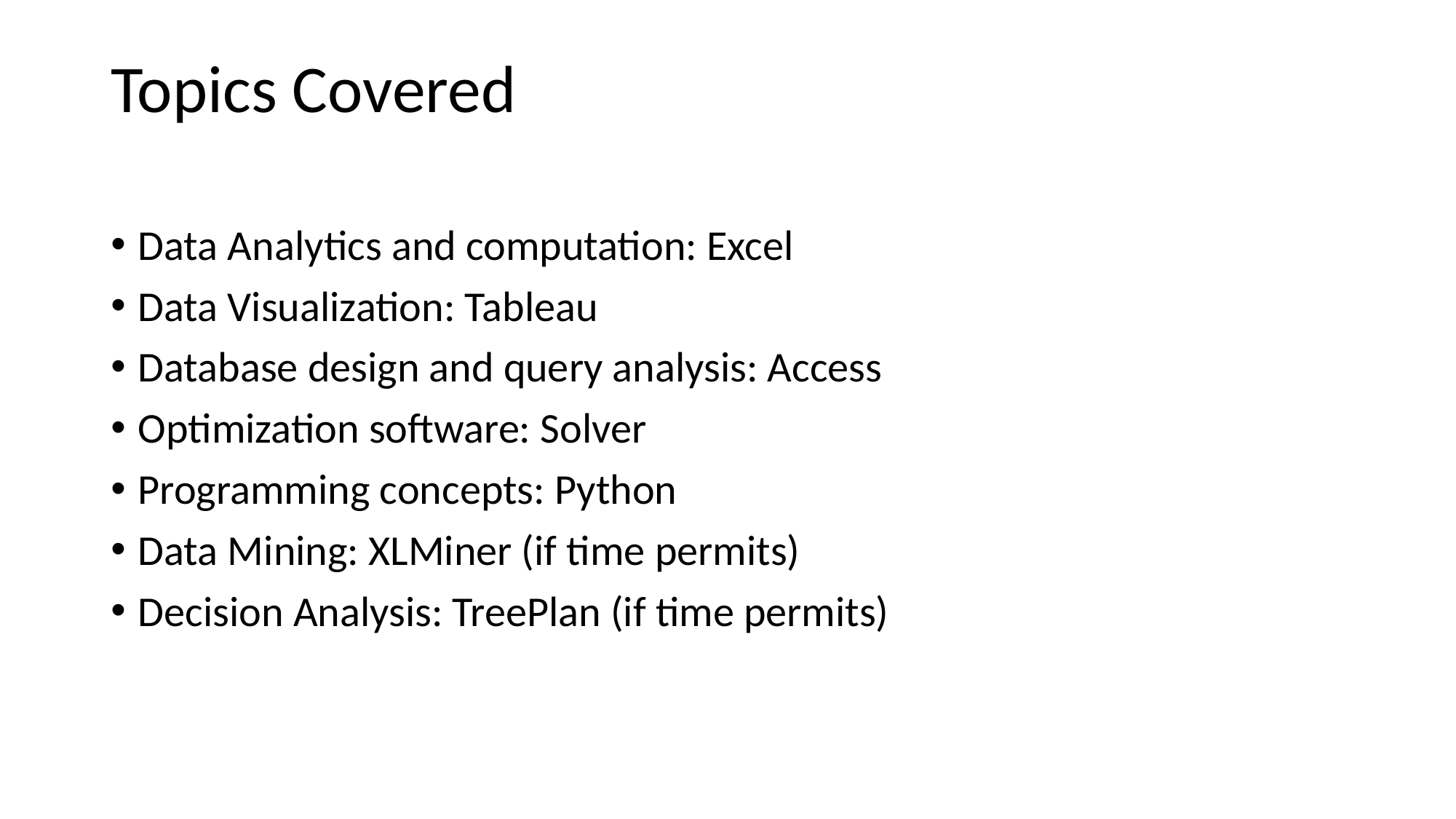

# Topics Covered
Data Analytics and computation: Excel
Data Visualization: Tableau
Database design and query analysis: Access
Optimization software: Solver
Programming concepts: Python
Data Mining: XLMiner (if time permits)
Decision Analysis: TreePlan (if time permits)